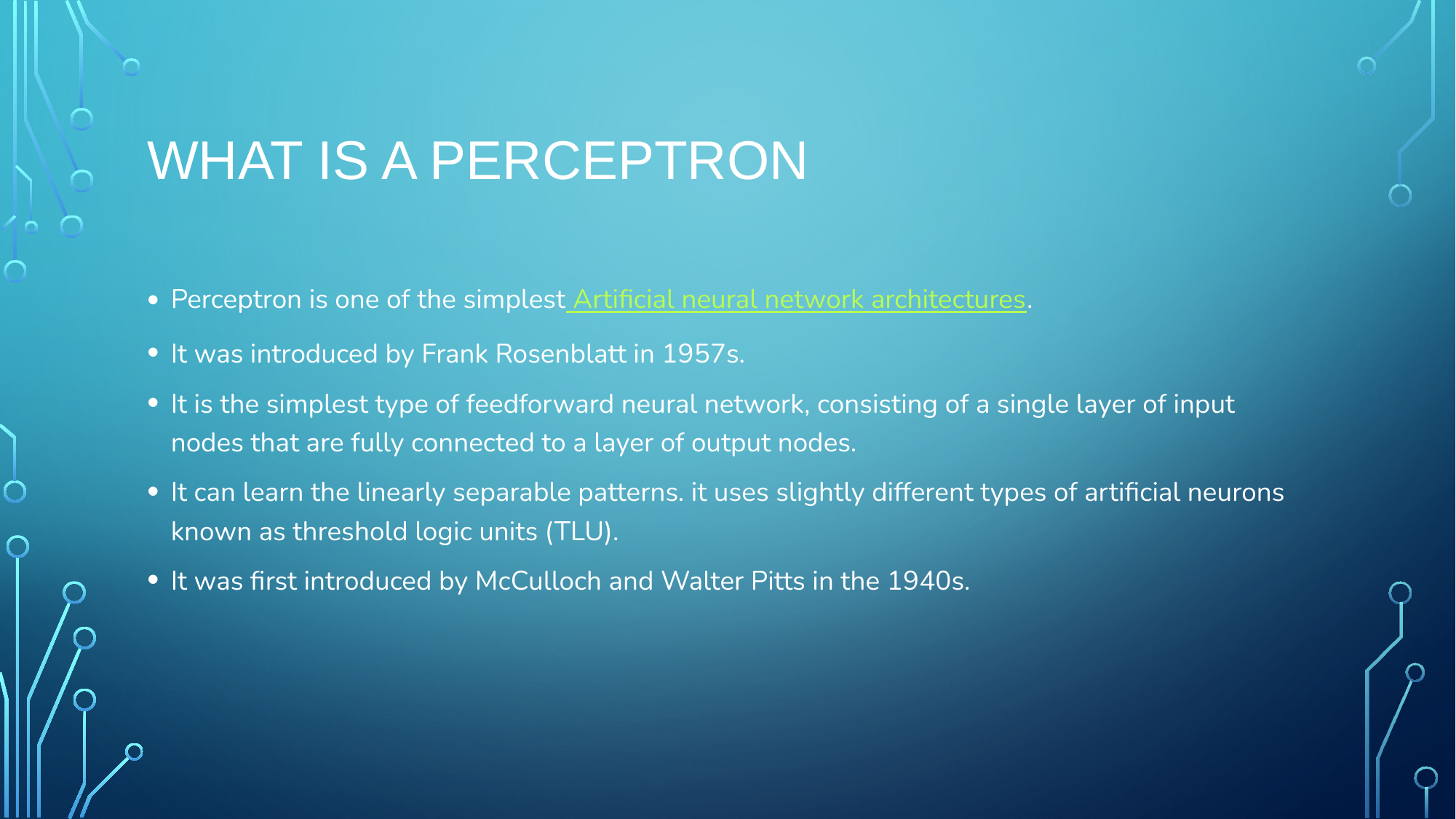

# What is a perceptron
Perceptron is one of the simplest Artificial neural network architectures.
It was introduced by Frank Rosenblatt in 1957s.
It is the simplest type of feedforward neural network, consisting of a single layer of input nodes that are fully connected to a layer of output nodes.
It can learn the linearly separable patterns. it uses slightly different types of artificial neurons known as threshold logic units (TLU).
It was first introduced by McCulloch and Walter Pitts in the 1940s.